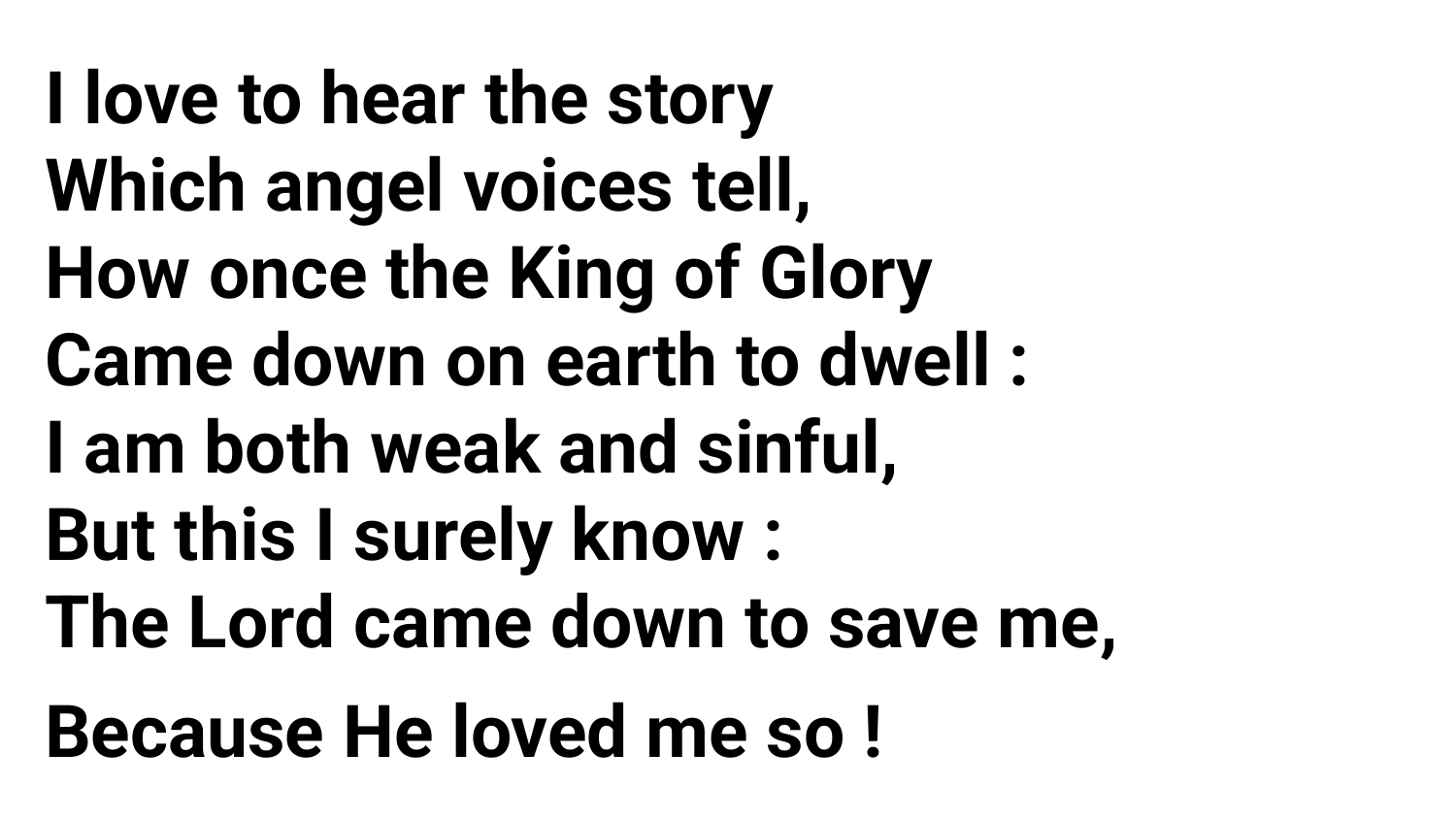

I love to hear the story
Which angel voices tell,
How once the King of Glory
Came down on earth to dwell :
I am both weak and sinful,
But this I surely know :
The Lord came down to save me,
Because He loved me so !